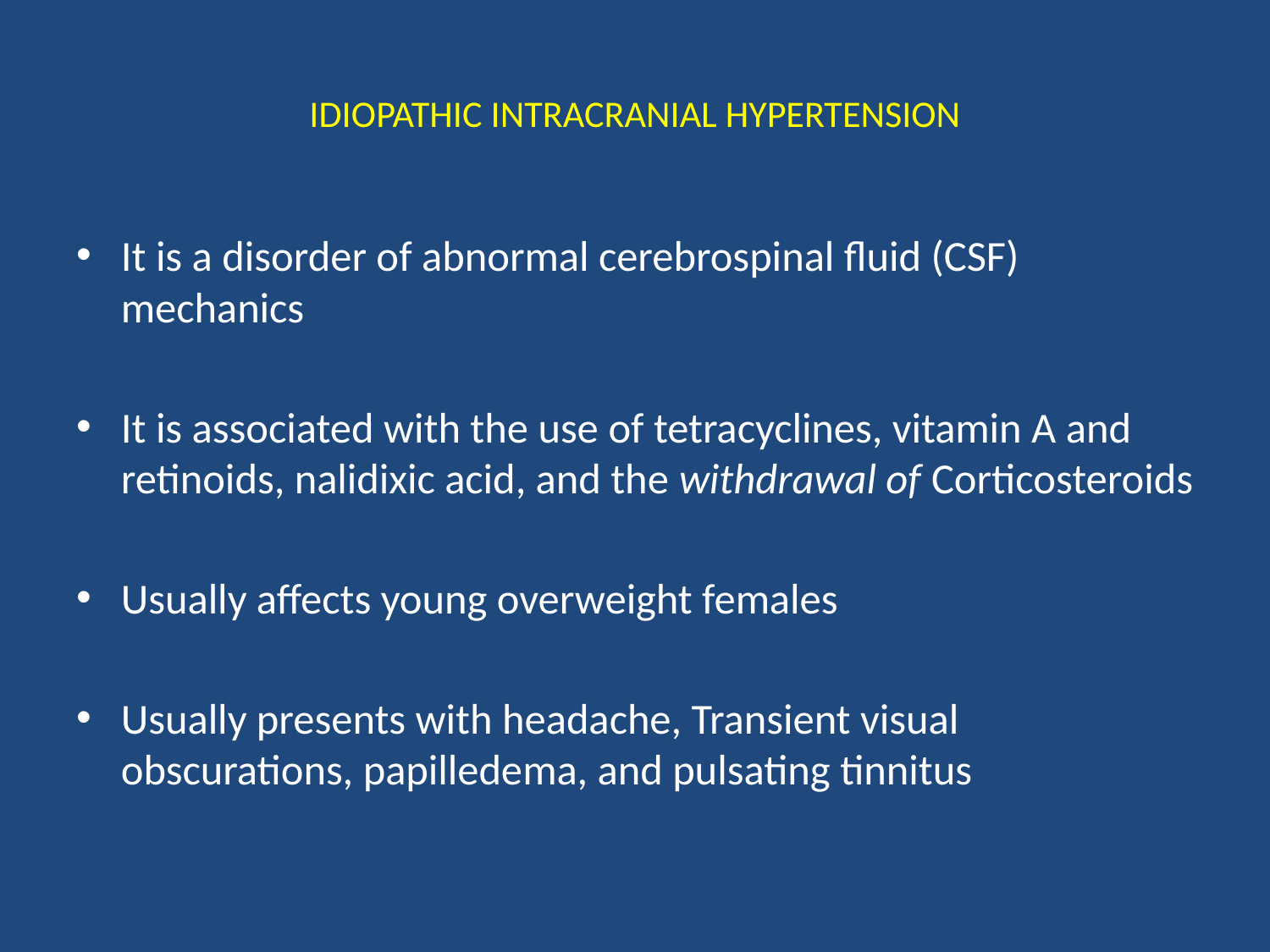

# IDIOPATHIC INTRACRANIAL HYPERTENSION
It is a disorder of abnormal cerebrospinal fluid (CSF) mechanics

It is associated with the use of tetracyclines, vitamin A and retinoids, nalidixic acid, and the withdrawal of Corticosteroids

Usually affects young overweight females

Usually presents with headache, Transient visual obscurations, papilledema, and pulsating tinnitus